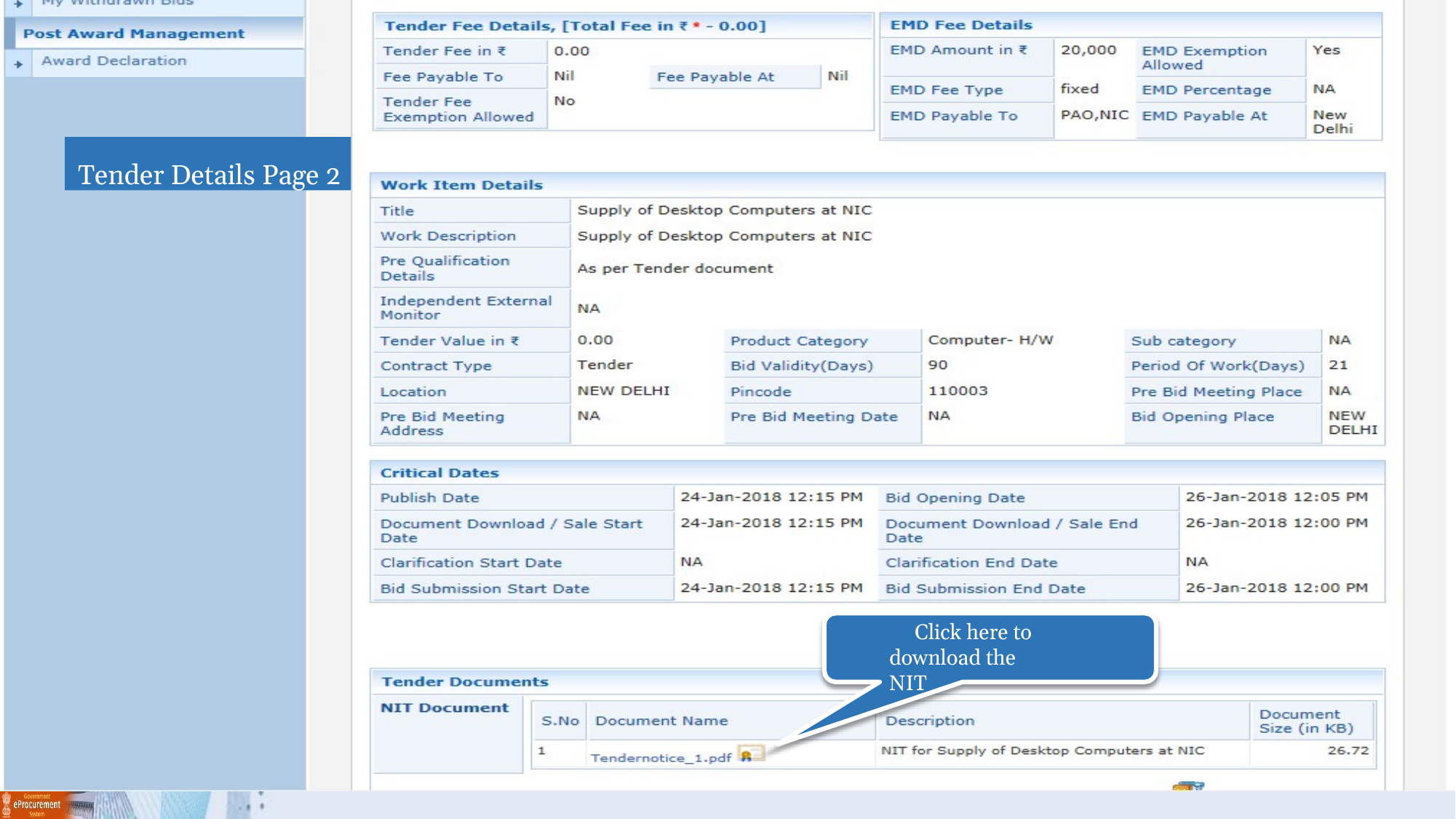

Tender Details Page 2

Click here to  download the NIT